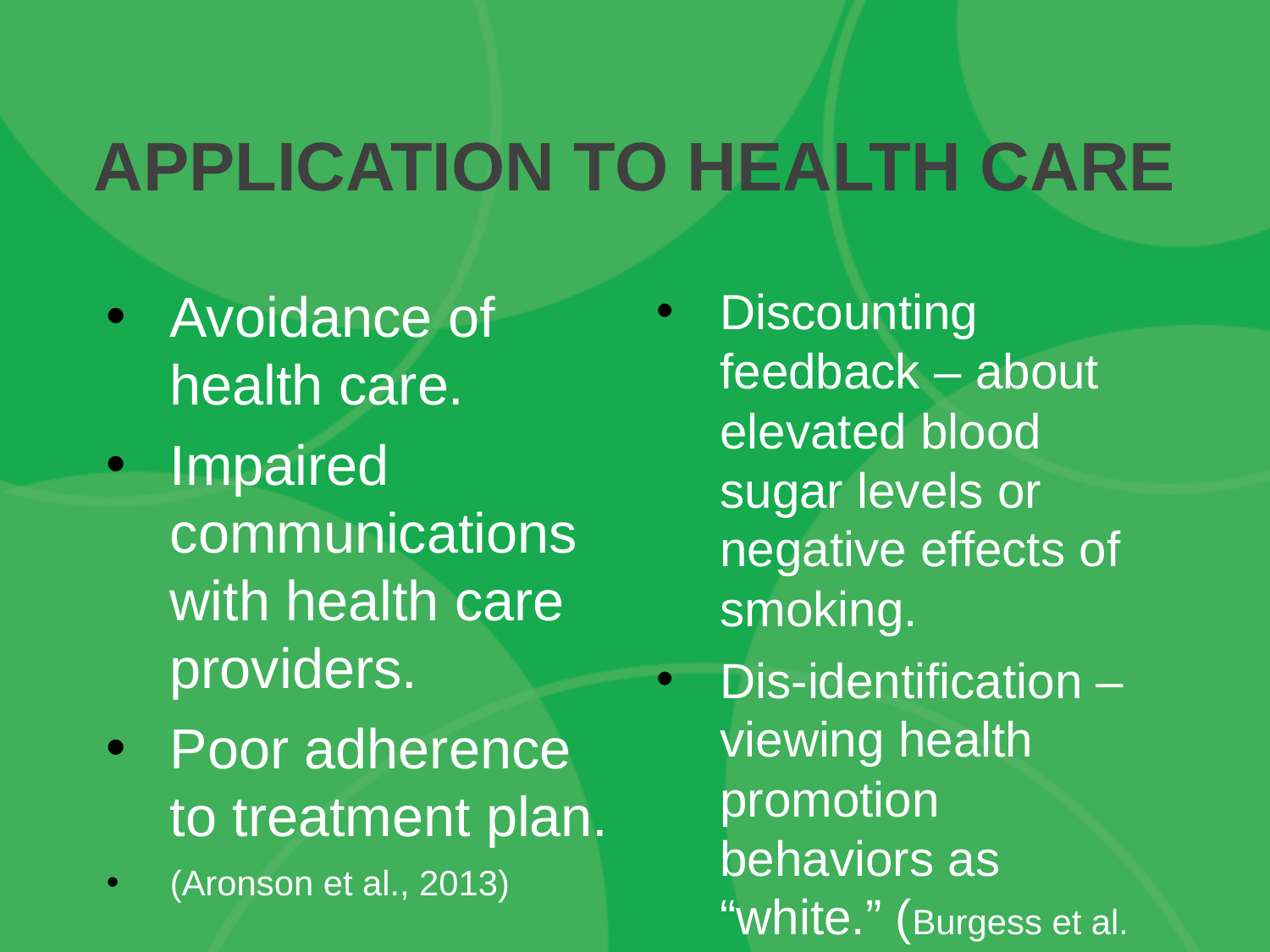

# APPLICATION TO HEALTH CARE
Avoidance of health care.
Impaired communications with health care providers.
Poor adherence to treatment plan.
(Aronson et al., 2013)

Discounting feedback – about elevated blood sugar levels or negative effects of smoking.
Dis-identification – viewing health promotion behaviors as “white.” (Burgess et al. 2010)